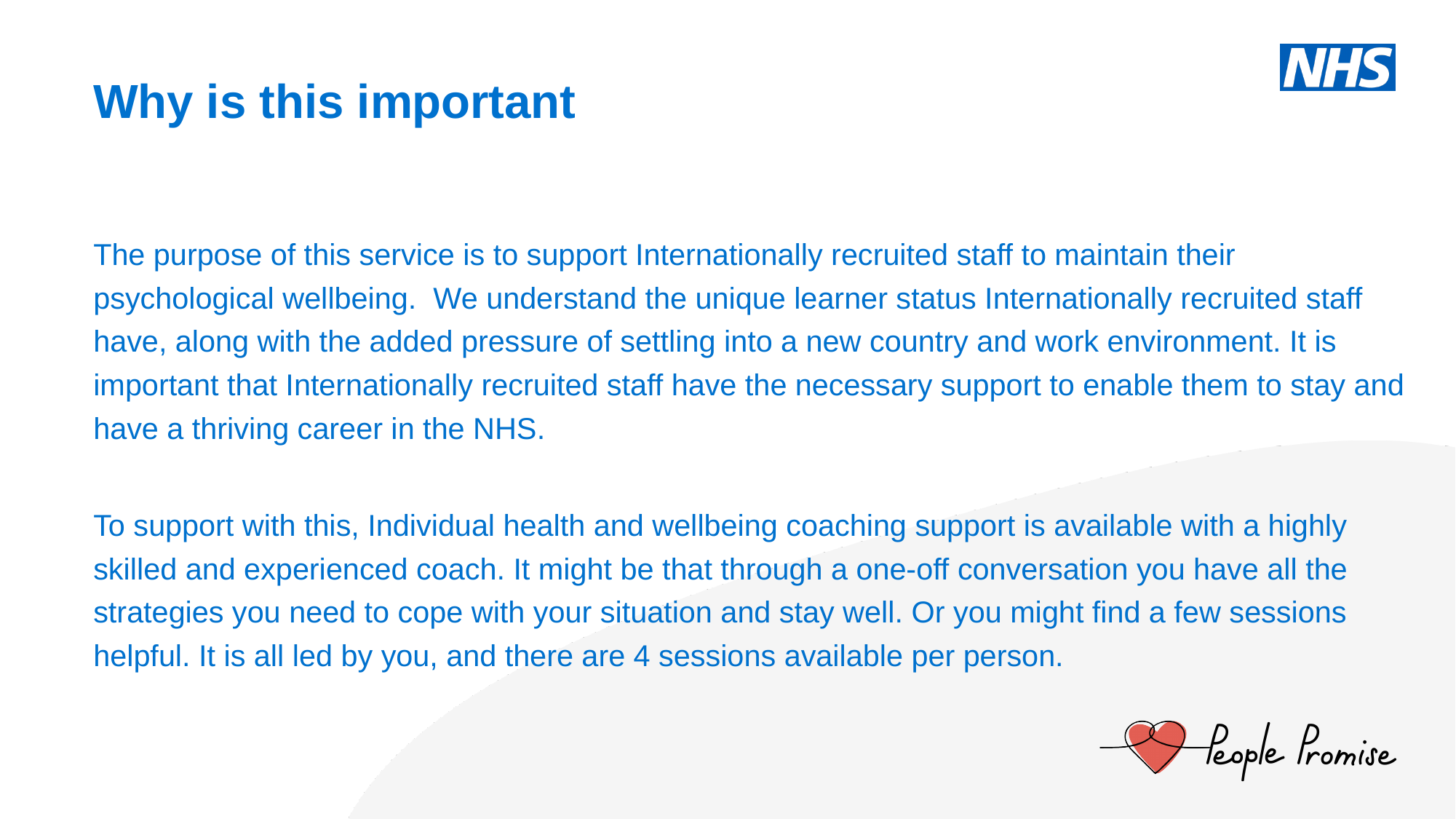

Why is this important
The purpose of this service is to support Internationally recruited staff to maintain their psychological wellbeing.  We understand the unique learner status Internationally recruited staff have, along with the added pressure of settling into a new country and work environment. It is important that Internationally recruited staff have the necessary support to enable them to stay and have a thriving career in the NHS.

To support with this, Individual health and wellbeing coaching support is available with a highly skilled and experienced coach. It might be that through a one-off conversation you have all the strategies you need to cope with your situation and stay well. Or you might find a few sessions helpful. It is all led by you, and there are 4 sessions available per person.